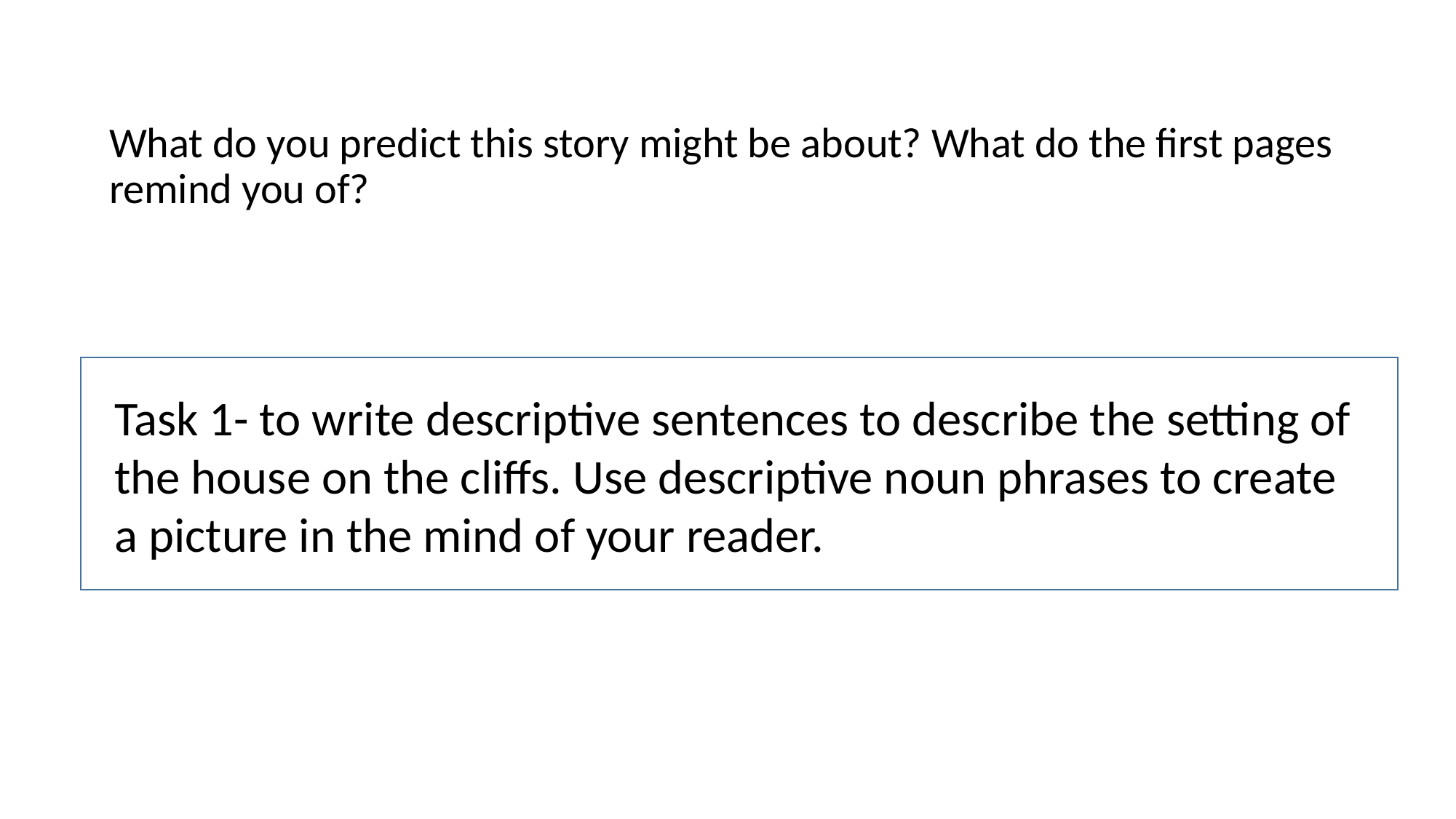

What do you predict this story might be about? What do the first pages remind you of?

Task 1- to write descriptive sentences to describe the setting of the house on the cliffs. Use descriptive noun phrases to create a picture in the mind of your reader.